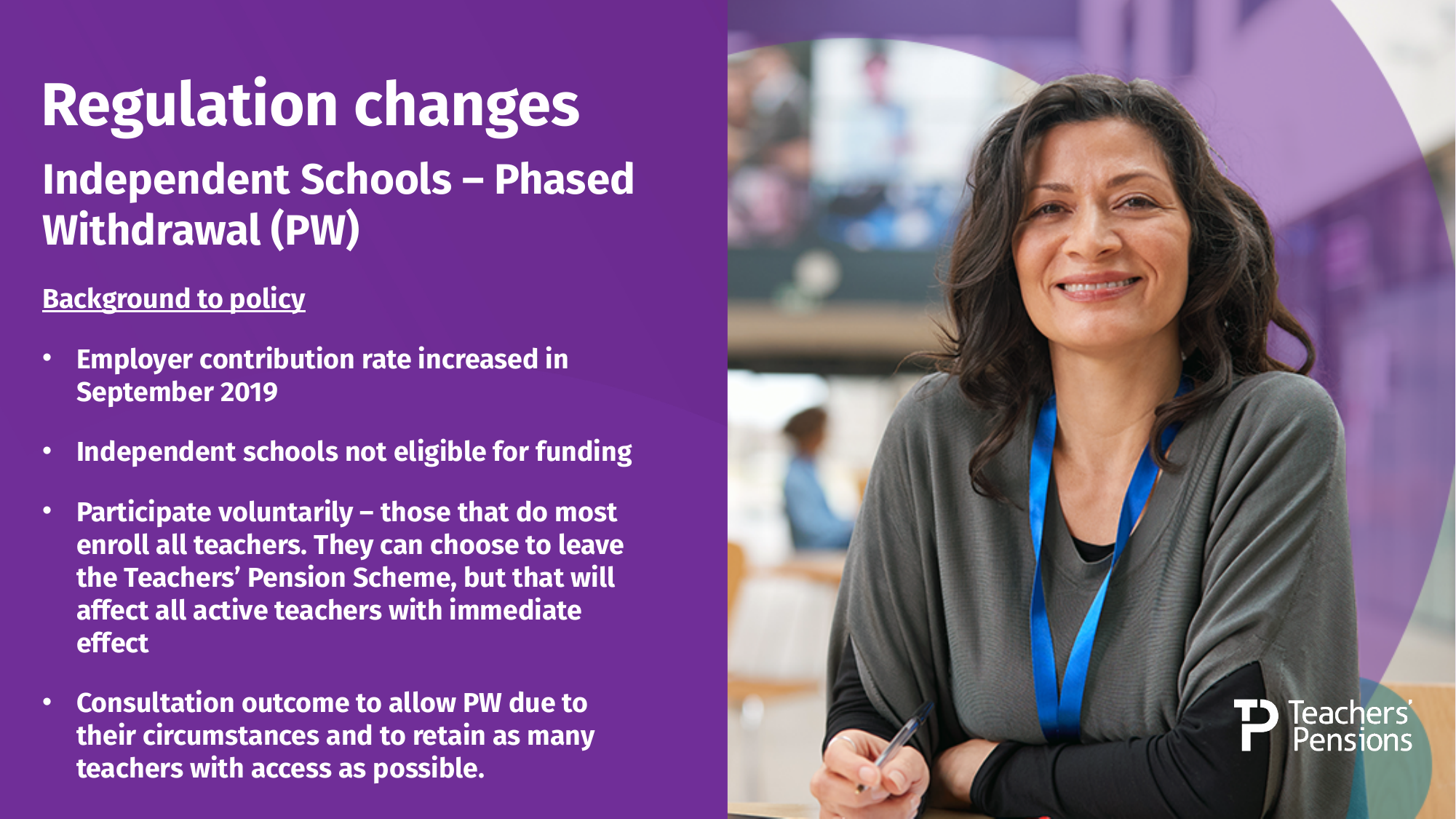

# Regulation changes
Independent Schools – Phased Withdrawal (PW)
Background to policy
Employer contribution rate increased in September 2019
Independent schools not eligible for funding
Participate voluntarily – those that do most enroll all teachers. They can choose to leave the Teachers’ Pension Scheme, but that will affect all active teachers with immediate effect
Consultation outcome to allow PW due to their circumstances and to retain as many teachers with access as possible.